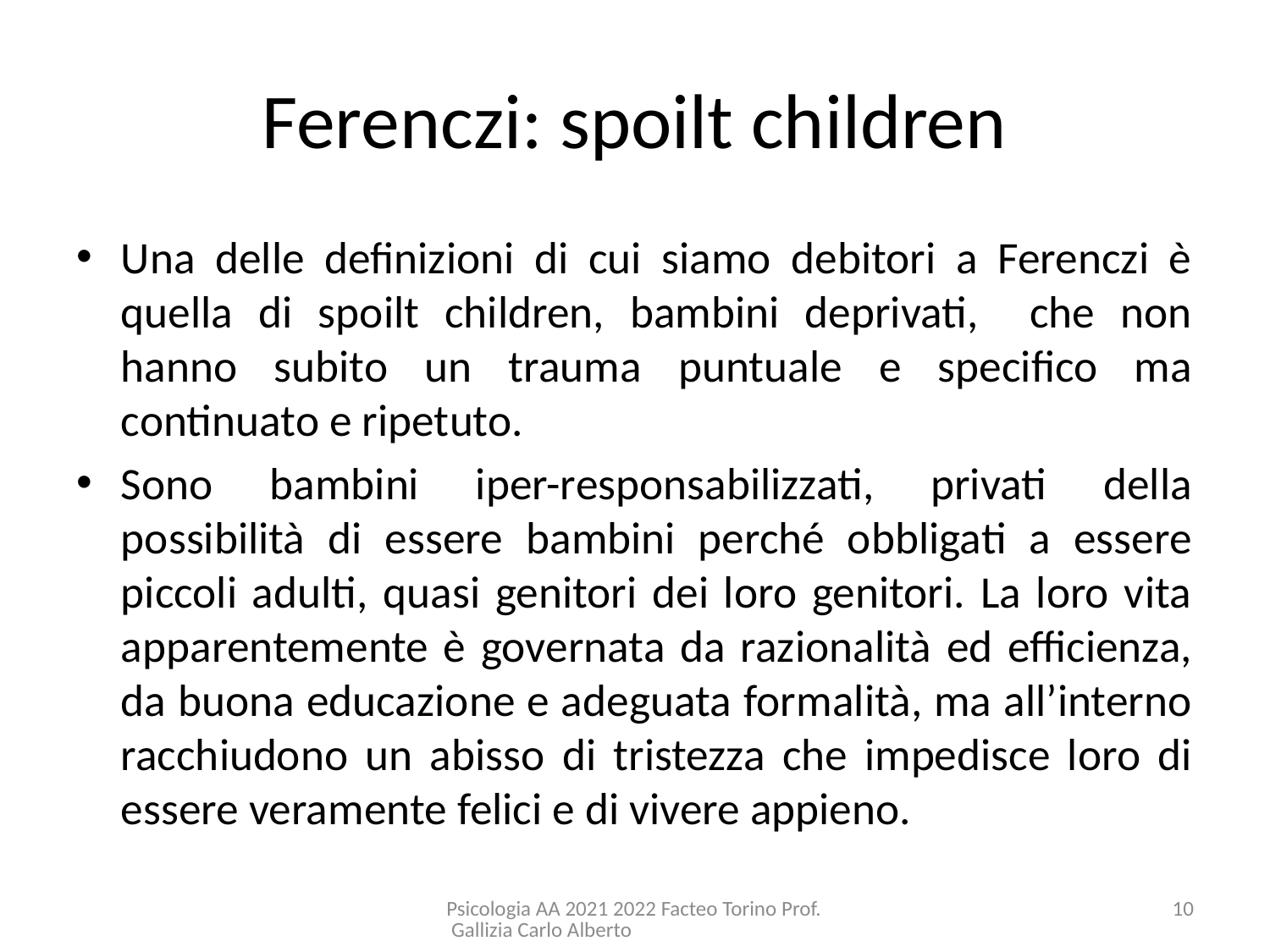

# Ferenczi: spoilt children
Una delle definizioni di cui siamo debitori a Ferenczi è quella di spoilt children, bambini deprivati,  che non hanno subito un trauma puntuale e specifico ma continuato e ripetuto.
Sono bambini iper-responsabilizzati, privati della possibilità di essere bambini perché obbligati a essere piccoli adulti, quasi genitori dei loro genitori. La loro vita apparentemente è governata da razionalità ed efficienza, da buona educazione e adeguata formalità, ma all’interno racchiudono un abisso di tristezza che impedisce loro di essere veramente felici e di vivere appieno.
Psicologia AA 2021 2022 Facteo Torino Prof. Gallizia Carlo Alberto
10